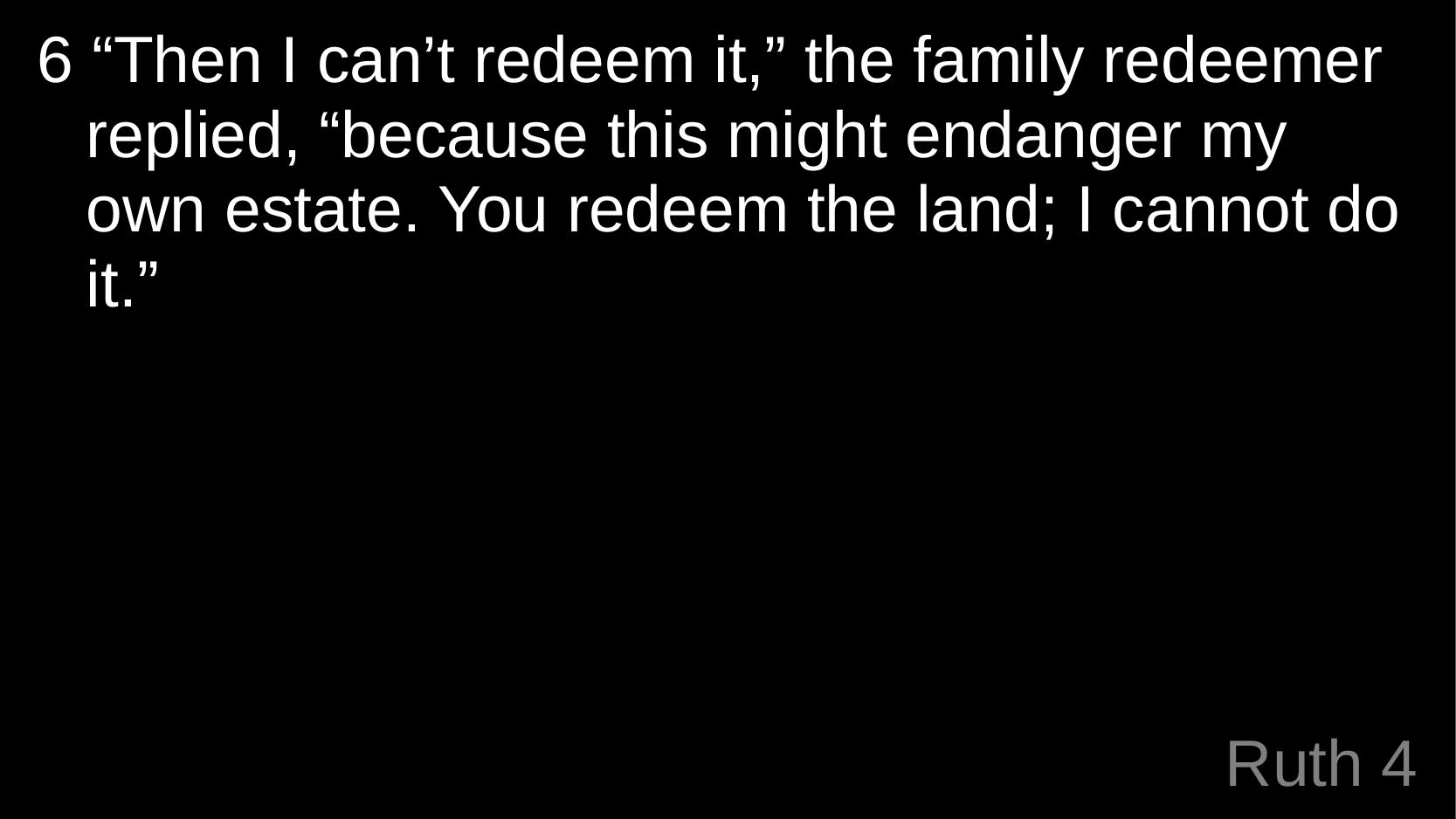

6 “Then I can’t redeem it,” the family redeemer replied, “because this might endanger my own estate. You redeem the land; I cannot do it.”
# Ruth 4